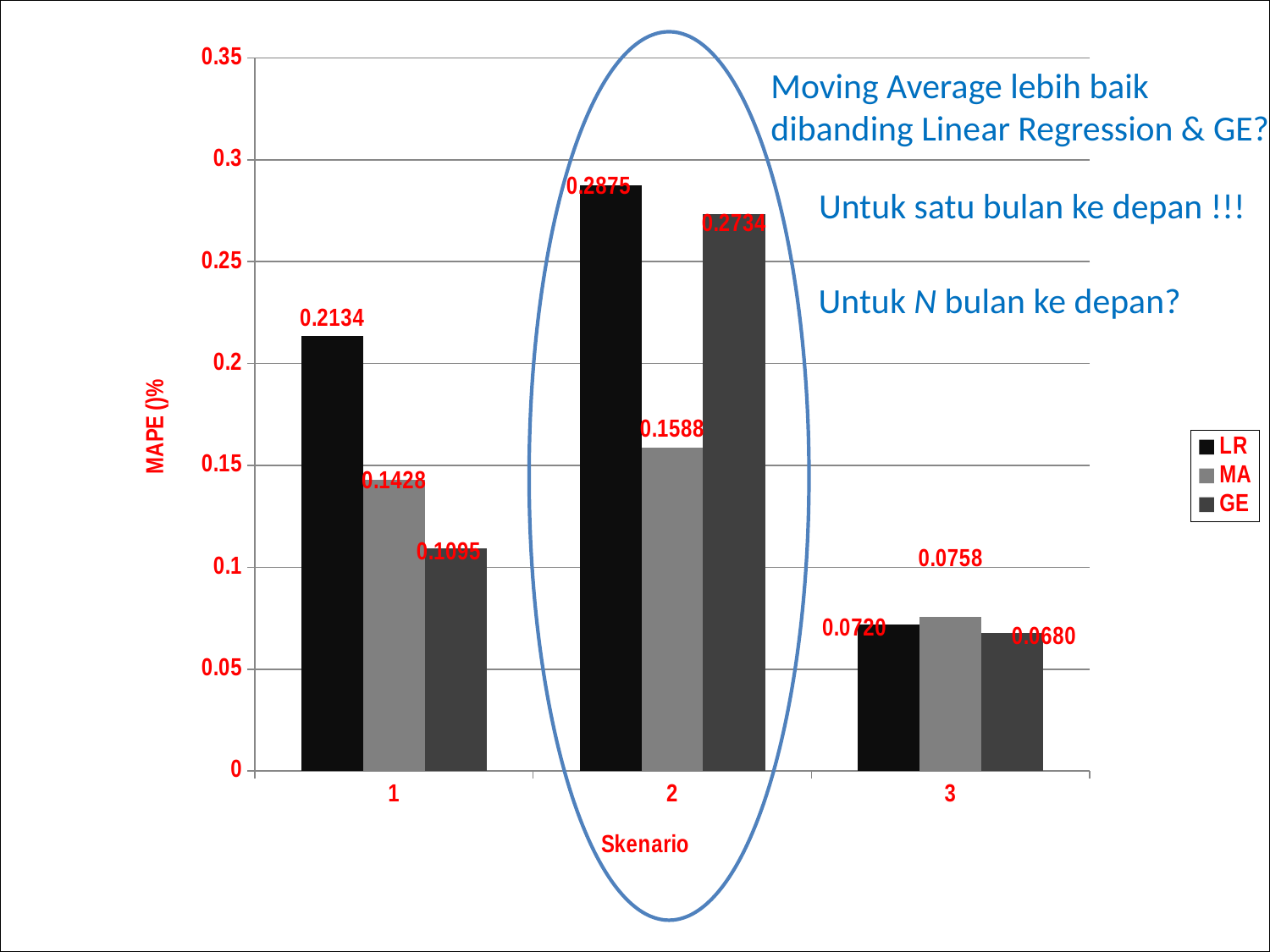

### Chart

| Category |  |  |  |
|---|---|---|---|
Moving Average lebih baik
dibanding Linear Regression & GE?
Untuk satu bulan ke depan !!!
Untuk N bulan ke depan?